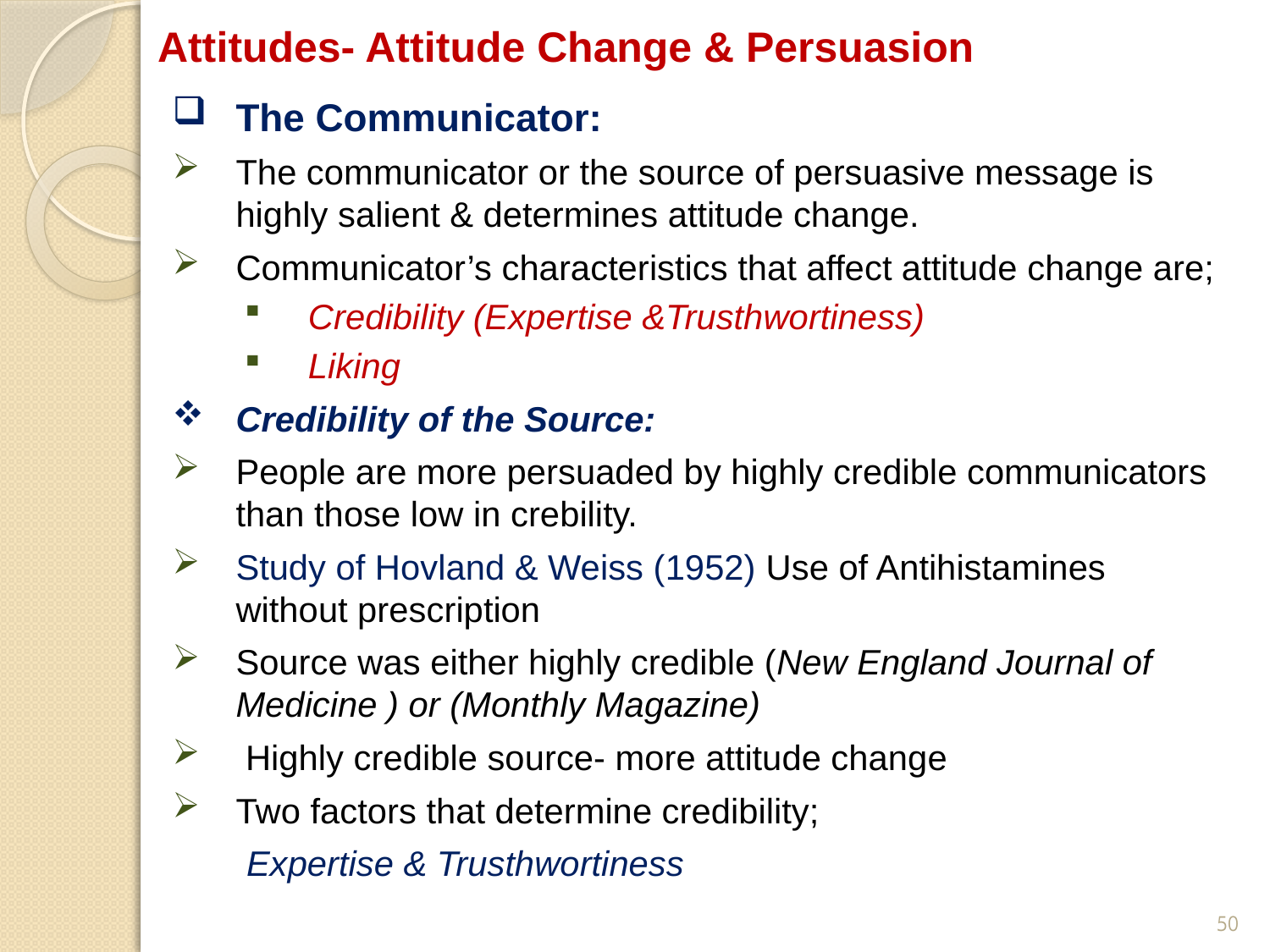

# Attitudes- Attitude Change & Persuasion
The Communicator:
The communicator or the source of persuasive message is highly salient & determines attitude change.
Communicator’s characteristics that affect attitude change are;
Credibility (Expertise &Trusthwortiness)
Liking
Credibility of the Source:
People are more persuaded by highly credible communicators than those low in crebility.
Study of Hovland & Weiss (1952) Use of Antihistamines without prescription
Source was either highly credible (New England Journal of Medicine ) or (Monthly Magazine)
 Highly credible source- more attitude change
Two factors that determine credibility;
        Expertise & Trusthwortiness

50